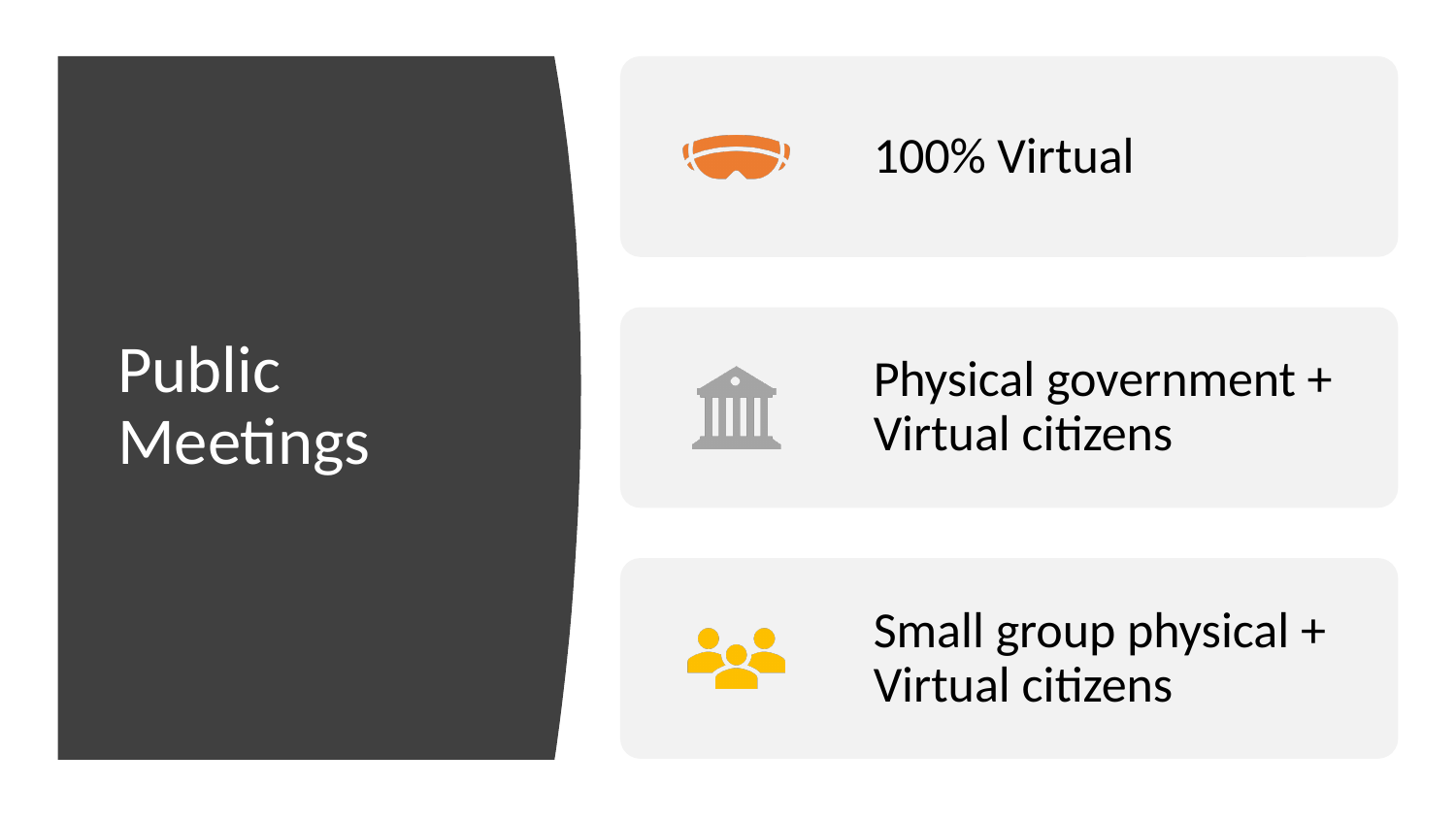

100% Virtual
Physical government + Virtual citizens
Small group physical + Virtual citizens

# Public Meetings